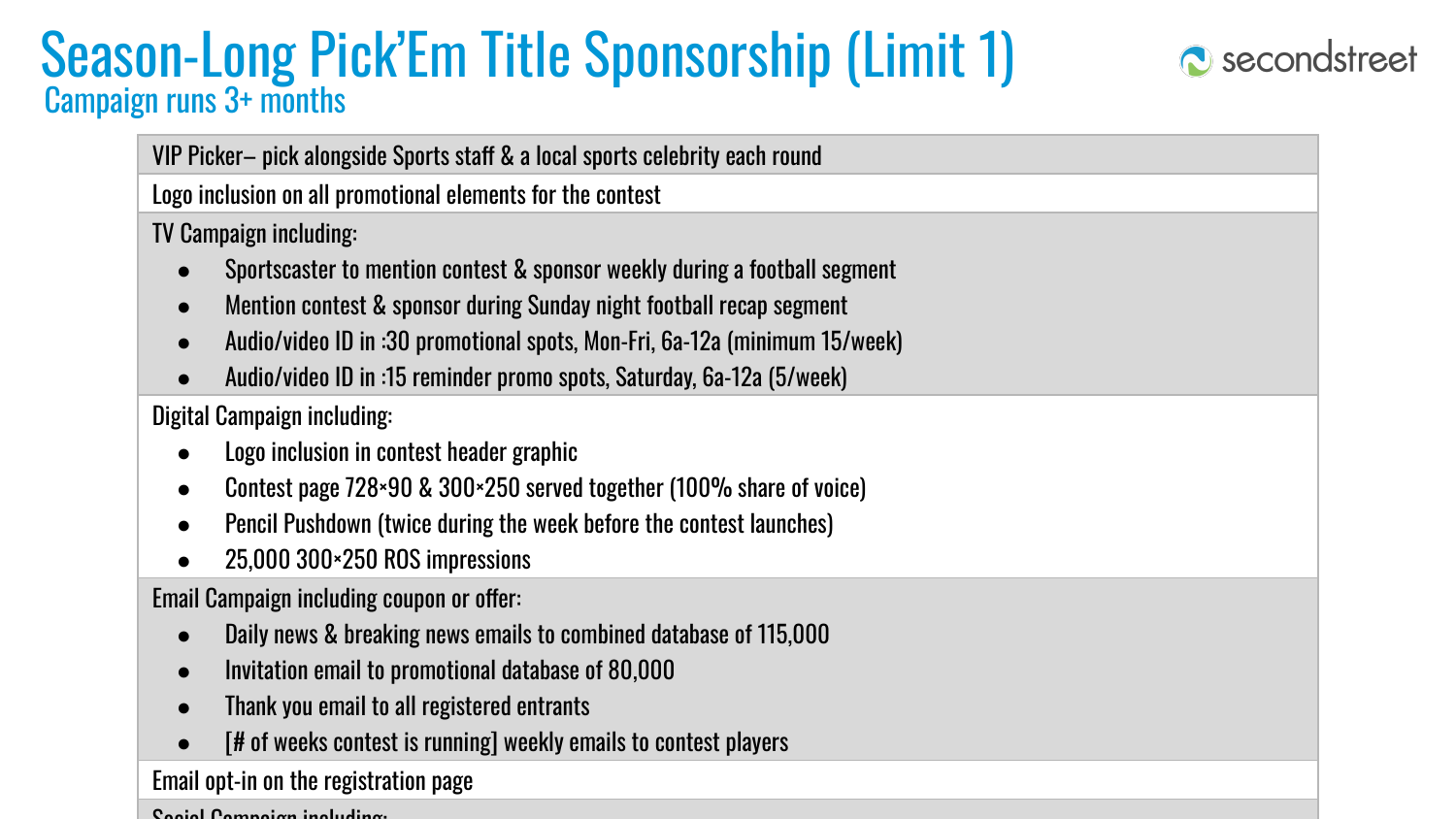

Season-Long Pick’Em Title Sponsorship (Limit 1)
Campaign runs 3+ months
| VIP Picker– pick alongside Sports staff & a local sports celebrity each round |
| --- |
| Logo inclusion on all promotional elements for the contest |
| TV Campaign including: Sportscaster to mention contest & sponsor weekly during a football segment Mention contest & sponsor during Sunday night football recap segment Audio/video ID in :30 promotional spots, Mon-Fri, 6a-12a (minimum 15/week) Audio/video ID in :15 reminder promo spots, Saturday, 6a-12a (5/week) |
| Digital Campaign including: Logo inclusion in contest header graphic Contest page 728×90 & 300×250 served together (100% share of voice) Pencil Pushdown (twice during the week before the contest launches) 25,000 300×250 ROS impressions |
| Email Campaign including coupon or offer: Daily news & breaking news emails to combined database of 115,000 Invitation email to promotional database of 80,000 Thank you email to all registered entrants [# of weeks contest is running] weekly emails to contest players |
| Email opt-in on the registration page |
| Social Campaign including: Mentions on Facebook & Twitter at least once a week Logo inclusion on promotional Facebook cover photo, contest app index page graphic |
| Investment for a mid-size market: $10,000 - $20,000 |